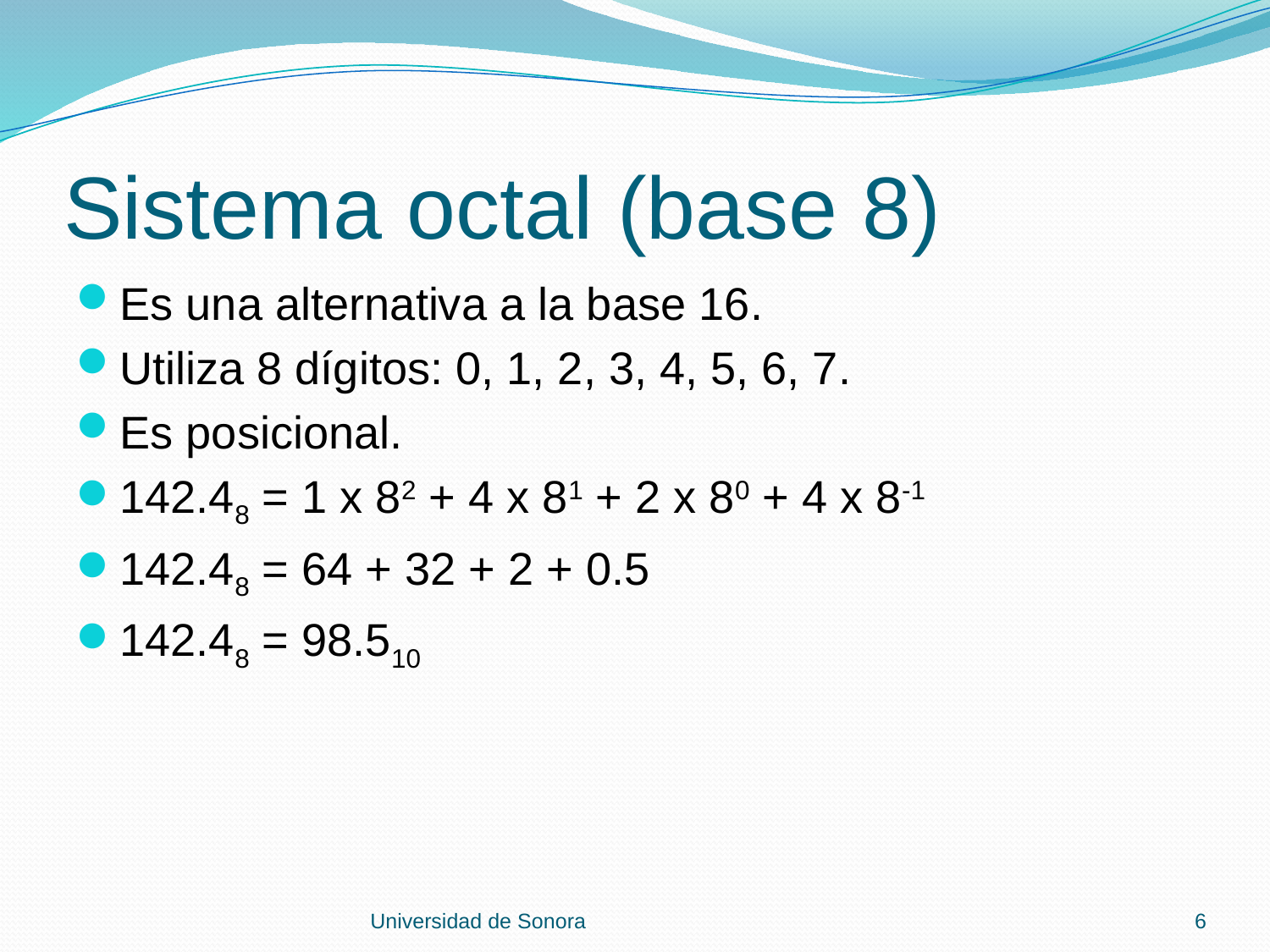

# Sistema octal (base 8)
Es una alternativa a la base 16.
Utiliza 8 dígitos: 0, 1, 2, 3, 4, 5, 6, 7.
Es posicional.
142.48 = 1 x 82 + 4 x 81 + 2 x 80 + 4 x 8-1
142.48 = 64 + 32 + 2 + 0.5
142.48 = 98.510

Universidad de Sonora
6